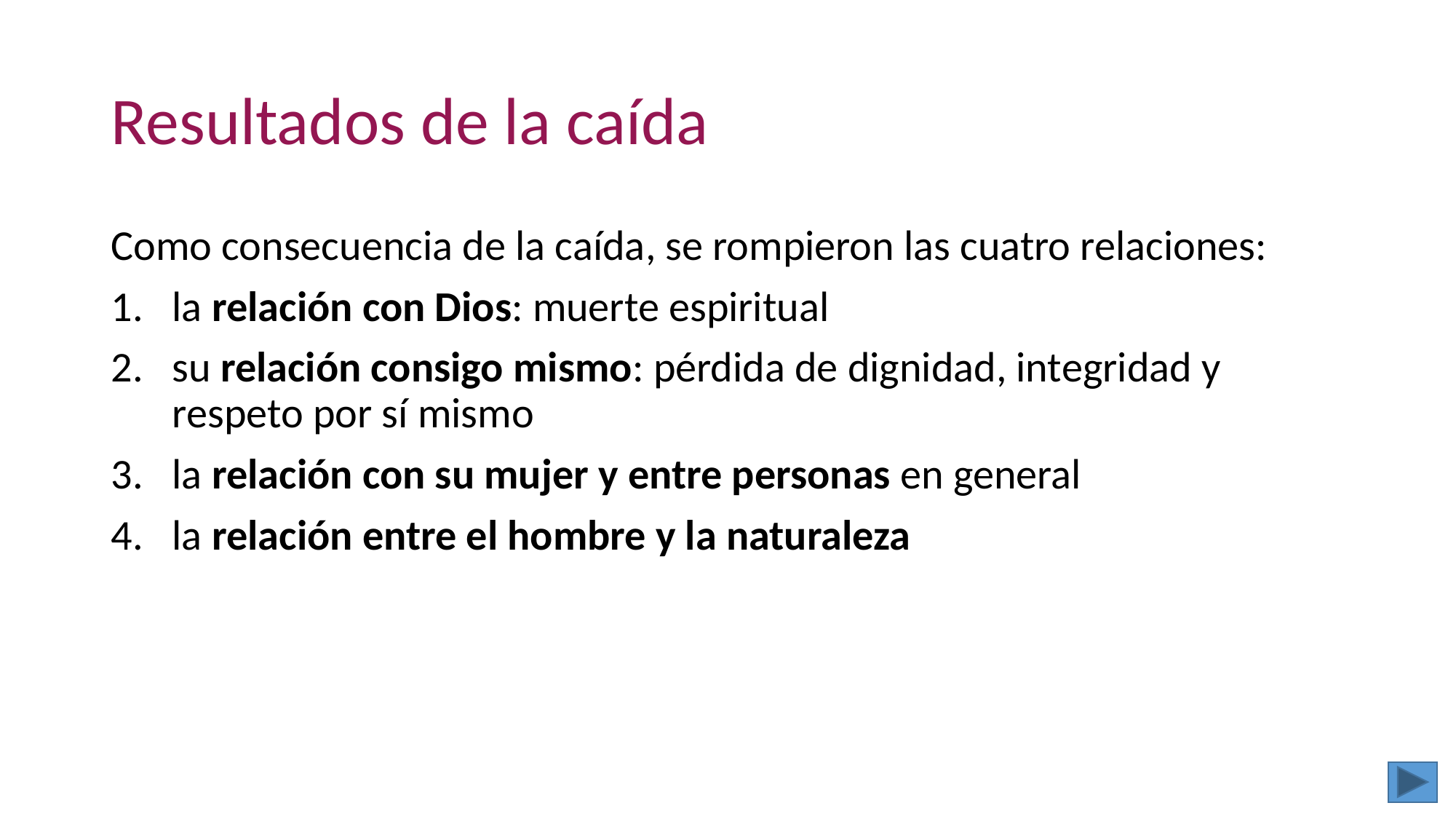

# Resultados de la caída
Como consecuencia de la caída, se rompieron las cuatro relaciones:
la relación con Dios: muerte espiritual
su relación consigo mismo: pérdida de dignidad, integridad y respeto por sí mismo
la relación con su mujer y entre personas en general
la relación entre el hombre y la naturaleza